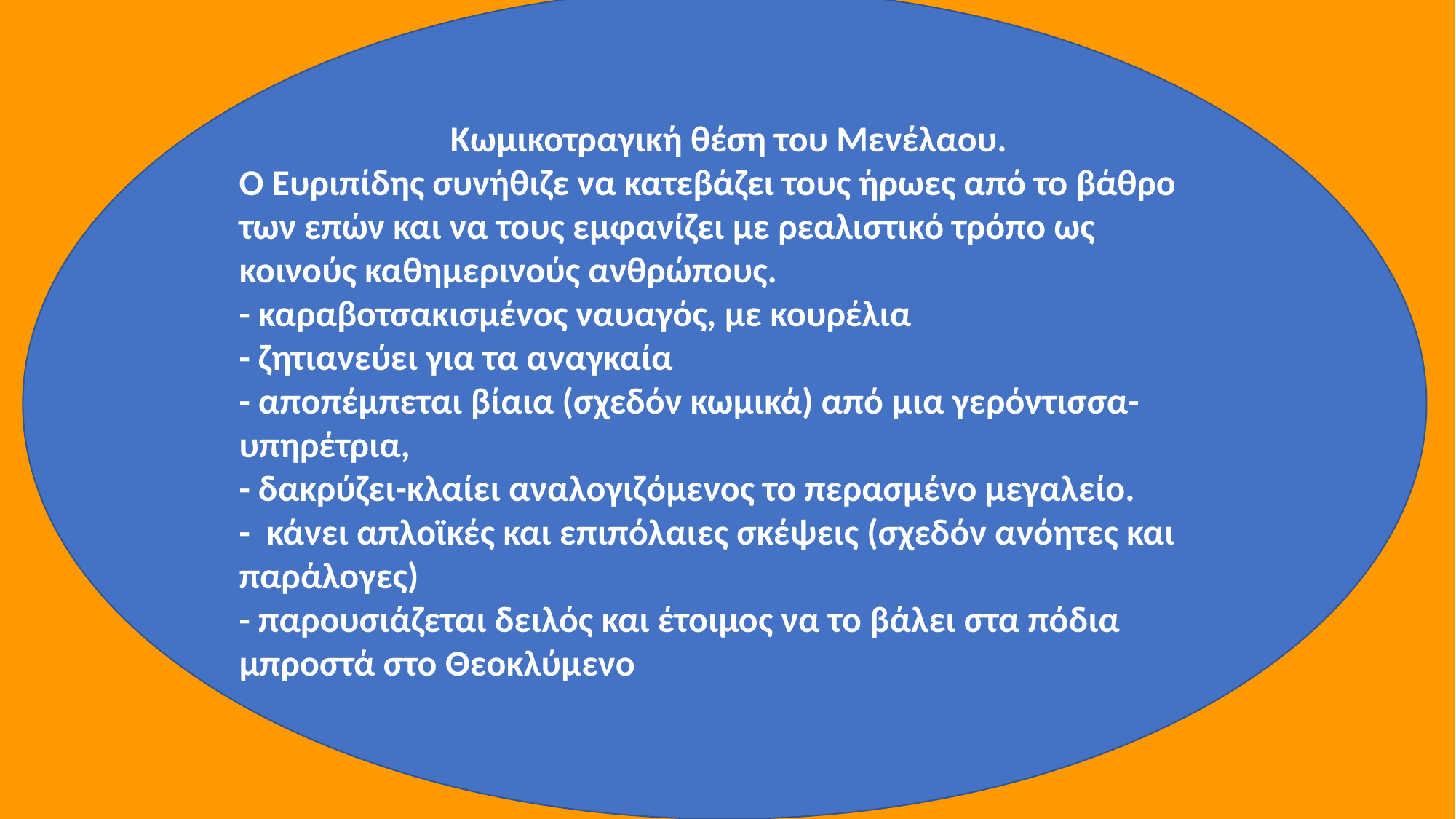

Κωμικοτραγική θέση του Μενέλαου.
Ο Ευριπίδης συνήθιζε να κατεβάζει τους ήρωες από το βάθρο των επών και να τους εμφανίζει με ρεαλιστικό τρόπο ως κοινούς καθημερινούς ανθρώπους.
- καραβοτσακισμένος ναυαγός, με κουρέλια
- ζητιανεύει για τα αναγκαία
- αποπέμπεται βίαια (σχεδόν κωμικά) από μια γερόντισσα-υπηρέτρια,
- δακρύζει-κλαίει αναλογιζόμενος το περασμένο μεγαλείο.
-  κάνει απλοϊκές και επιπόλαιες σκέψεις (σχεδόν ανόητες και παράλογες)
- παρουσιάζεται δειλός και έτοιμος να το βάλει στα πόδια μπροστά στο Θεοκλύμενο